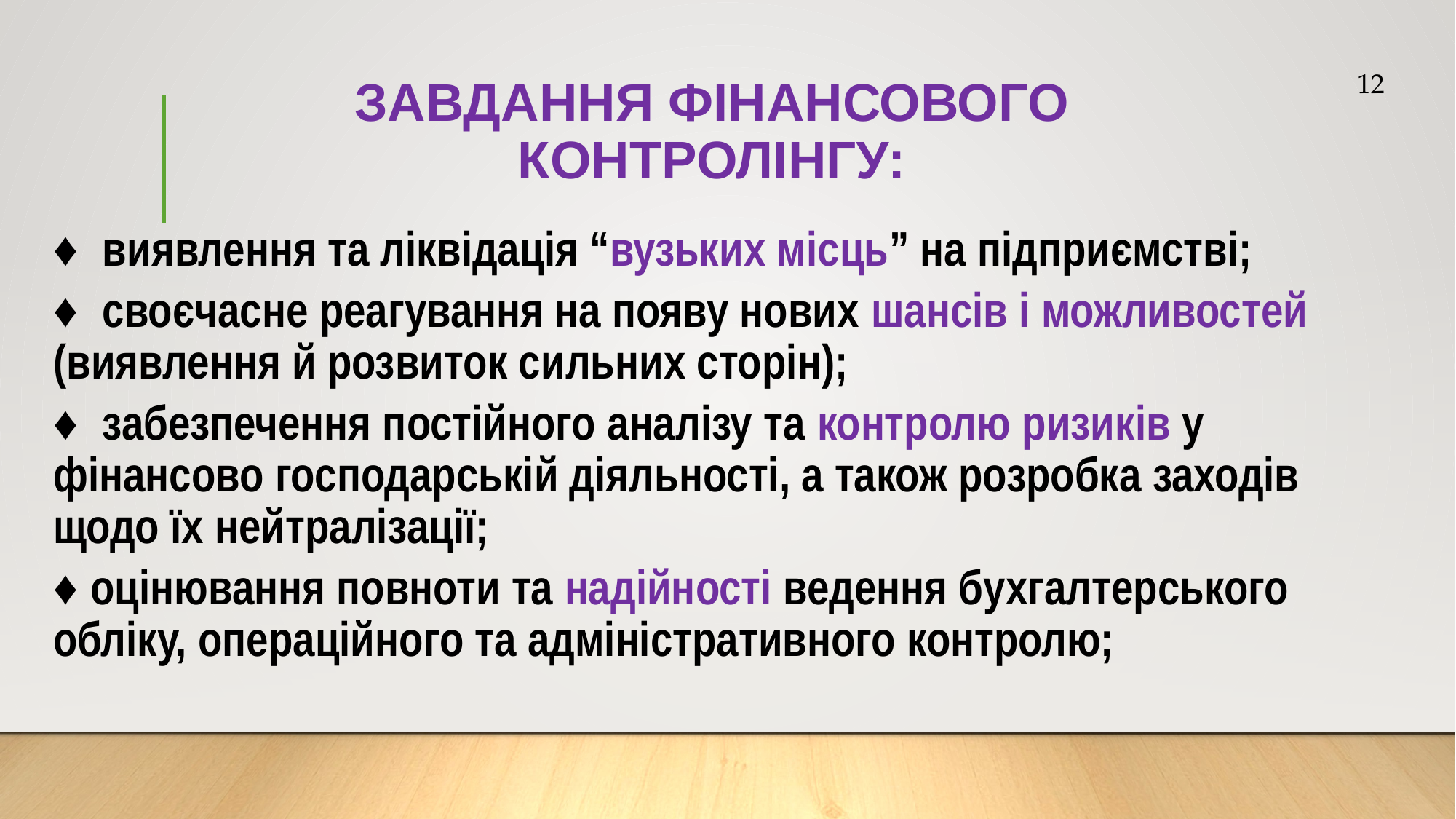

12
# ЗАВДАННЯ ФІНАНСОВОГО КОНТРОЛІНГУ:
♦  виявлення та ліквідація “вузьких місць” на підприємстві;
♦  своєчасне реагування на появу нових шансів і можливостей (виявлення й розвиток сильних сторін);
♦  забезпечення постійного аналізу та контролю ризиків у фінансово господарській діяльності, а також розробка заходів щодо їх нейтралізації;
♦ оцінювання повноти та надійності ведення бухгалтерського обліку, операційного та адміністративного контролю;